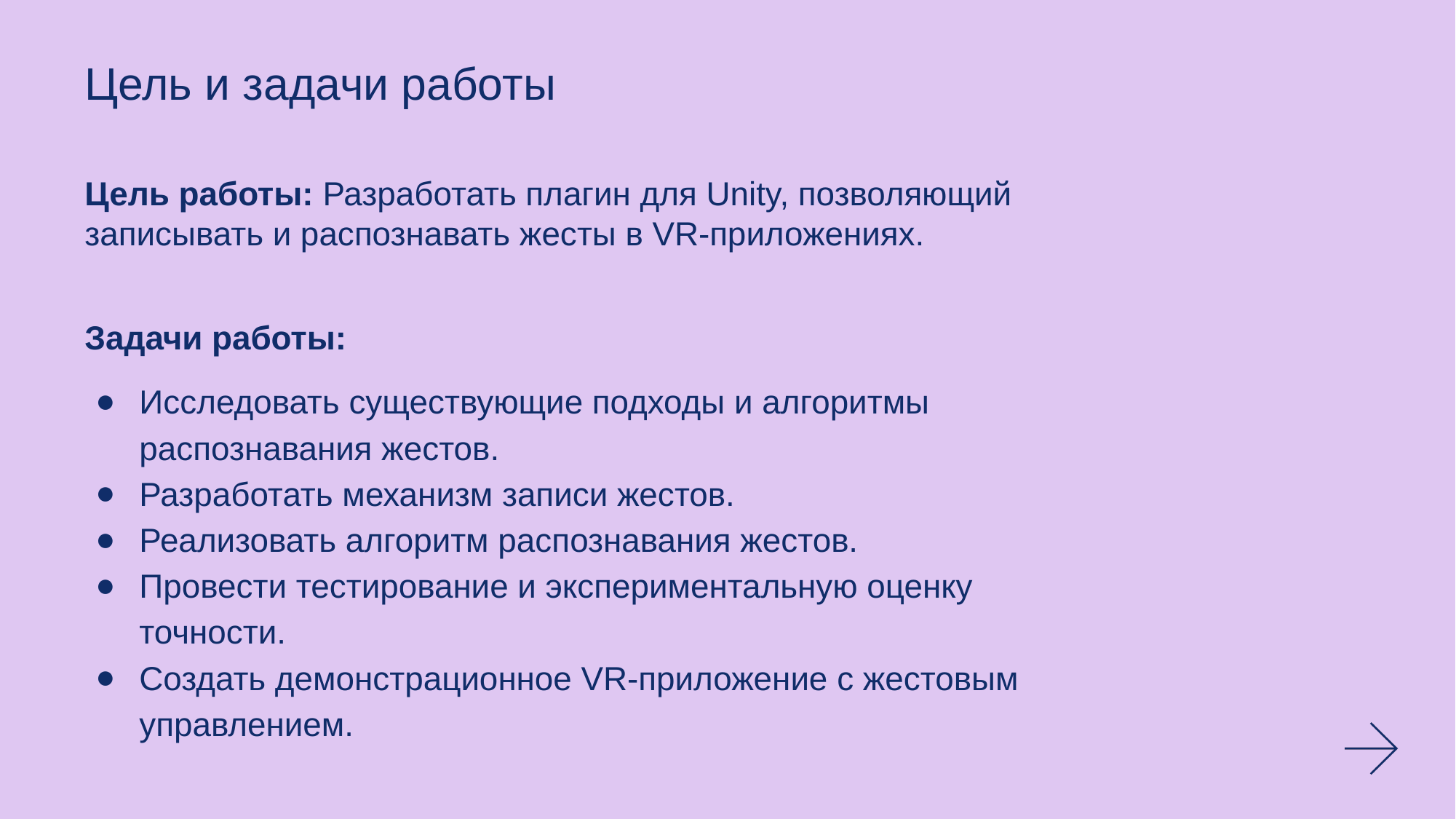

Цель и задачи работы
Цель работы: Разработать плагин для Unity, позволяющий записывать и распознавать жесты в VR-приложениях.

Задачи работы:
Исследовать существующие подходы и алгоритмы распознавания жестов.
Разработать механизм записи жестов.
Реализовать алгоритм распознавания жестов.
Провести тестирование и экспериментальную оценку точности.
Создать демонстрационное VR-приложение с жестовым управлением.